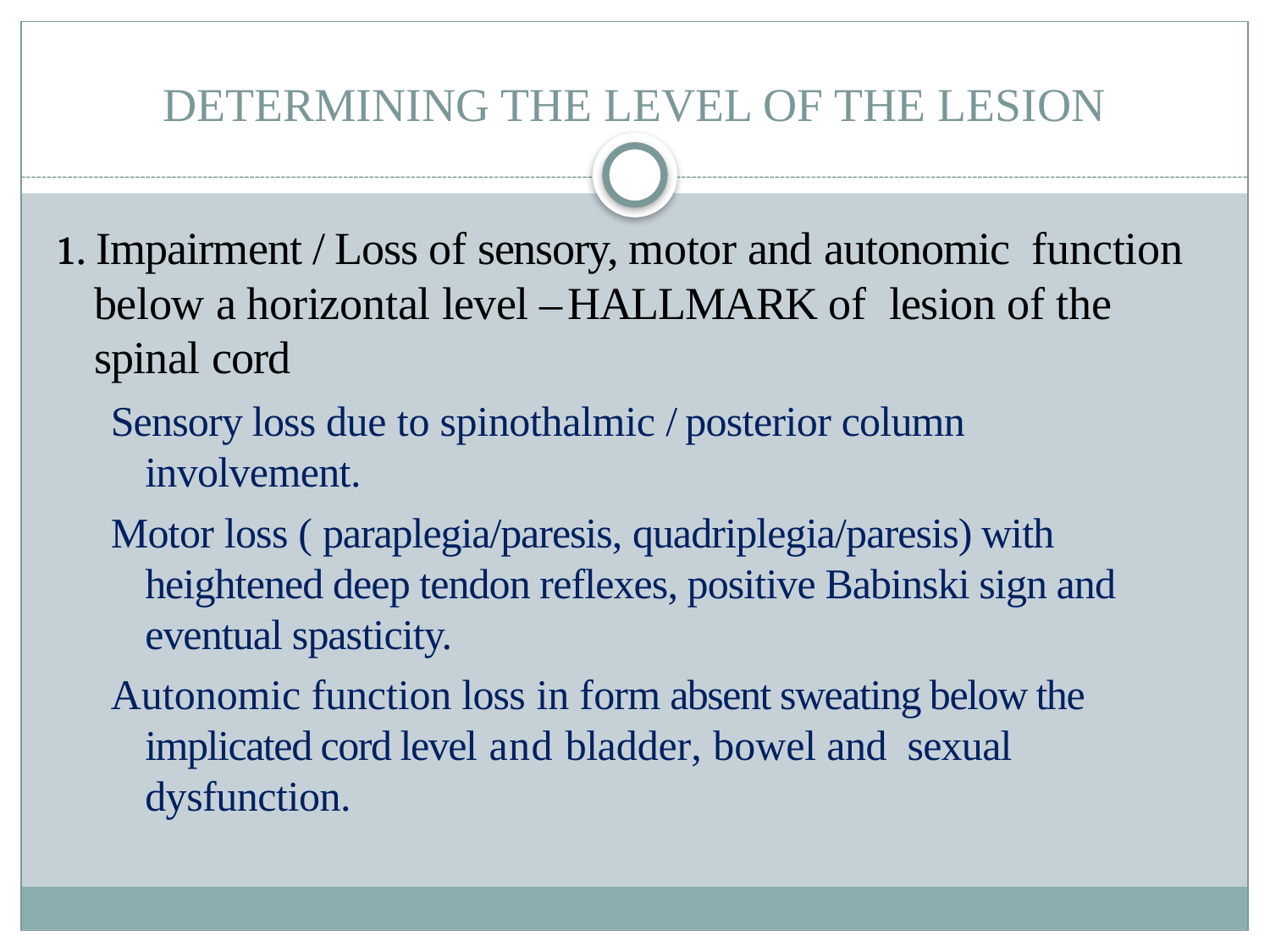

# DETERMINING THE LEVEL OF THE LESION
1. Impairment / Loss of sensory, motor and autonomic  function below a horizontal level – HALLMARK of  lesion of the spinal cord
Sensory loss due to spinothalmic / posterior column  involvement.
Motor loss ( paraplegia/paresis, quadriplegia/paresis) with heightened deep tendon reflexes, positive Babinski sign and eventual spasticity.
Autonomic function loss in form absent sweating below the implicated cord level and bladder, bowel and  sexual dysfunction.